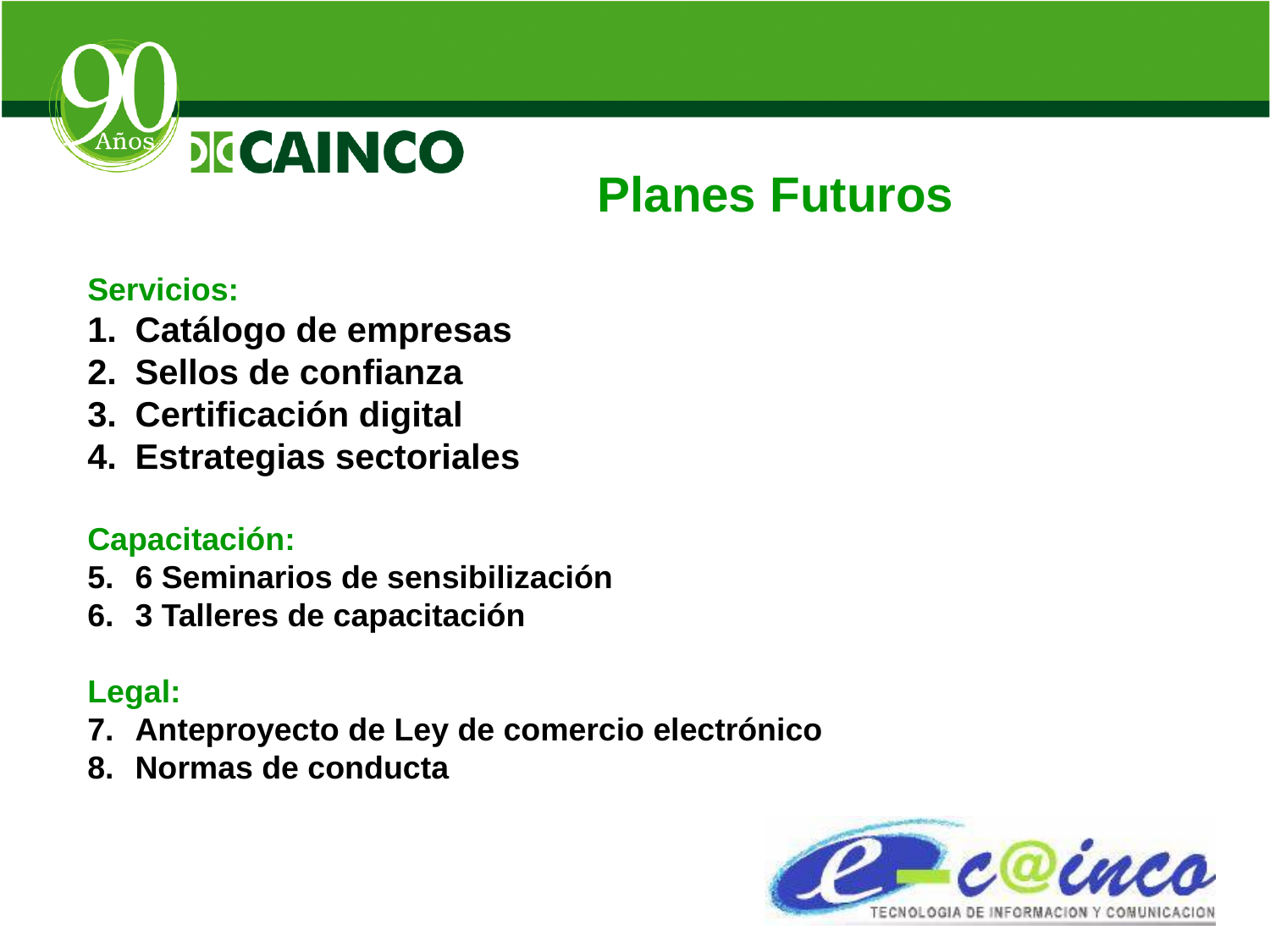

Planes Futuros
Servicios:
Catálogo de empresas
Sellos de confianza
Certificación digital
Estrategias sectoriales

Capacitación:
6 Seminarios de sensibilización
3 Talleres de capacitación

Legal:
Anteproyecto de Ley de comercio electrónico
Normas de conducta